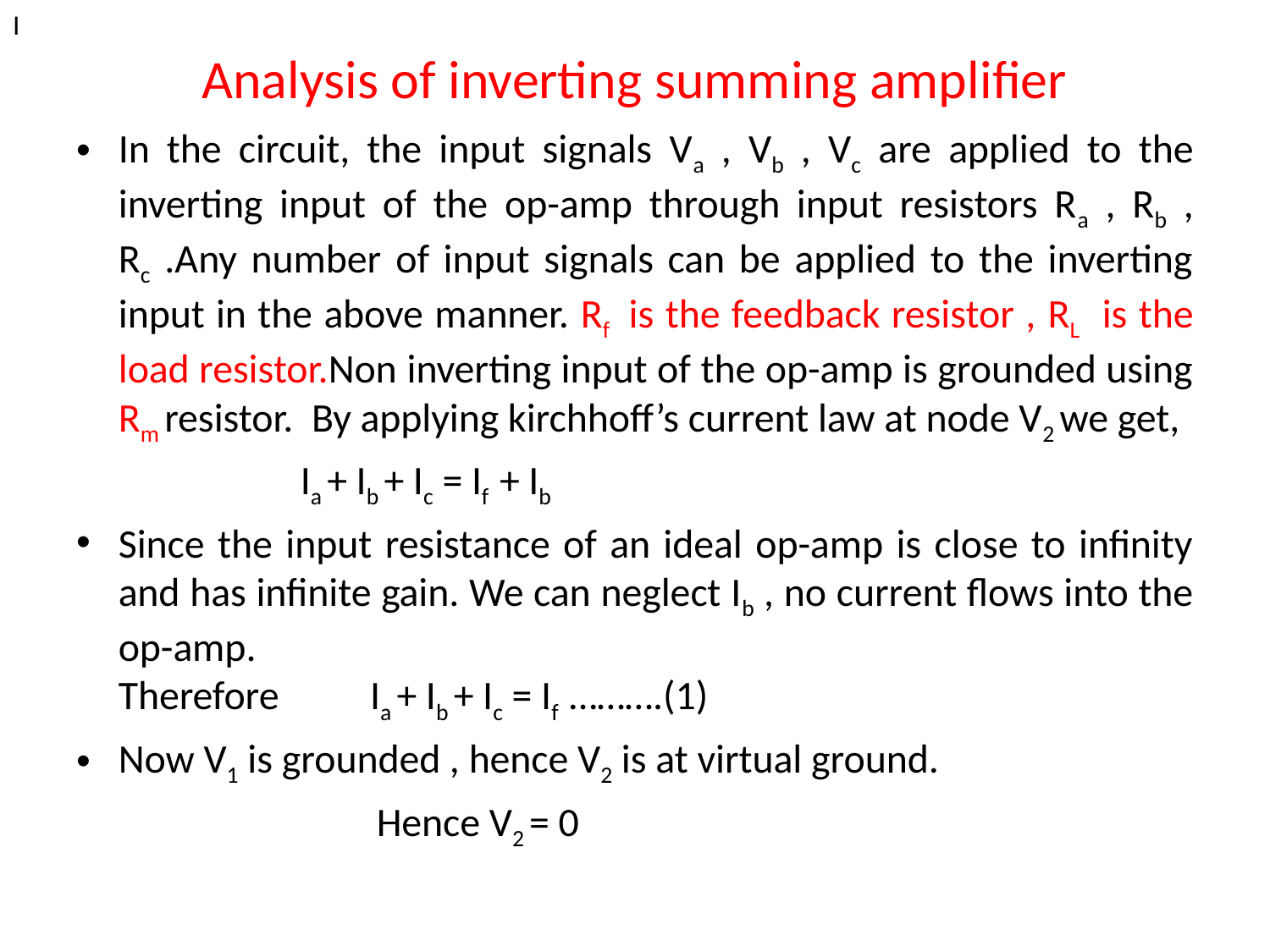

I
# Analysis of inverting summing amplifier
In the circuit, the input signals Va , Vb , Vc are applied to the inverting input of the op-amp through input resistors Ra , Rb , Rc .Any number of input signals can be applied to the inverting input in the above manner. Rf  is the feedback resistor , RL  is the load resistor.Non inverting input of the op-amp is grounded using Rm resistor.  By applying kirchhoff’s current law at node V2 we get,
		                    Ia + Ib + Ic = If  + Ib
Since the input resistance of an ideal op-amp is close to infinity and has infinite gain. We can neglect Ib , no current flows into the op-amp.
Therefore          Ia + Ib + Ic = If  ……….(1)
Now V1 is grounded , hence V2 is at virtual ground.
                                 Hence V2 = 0